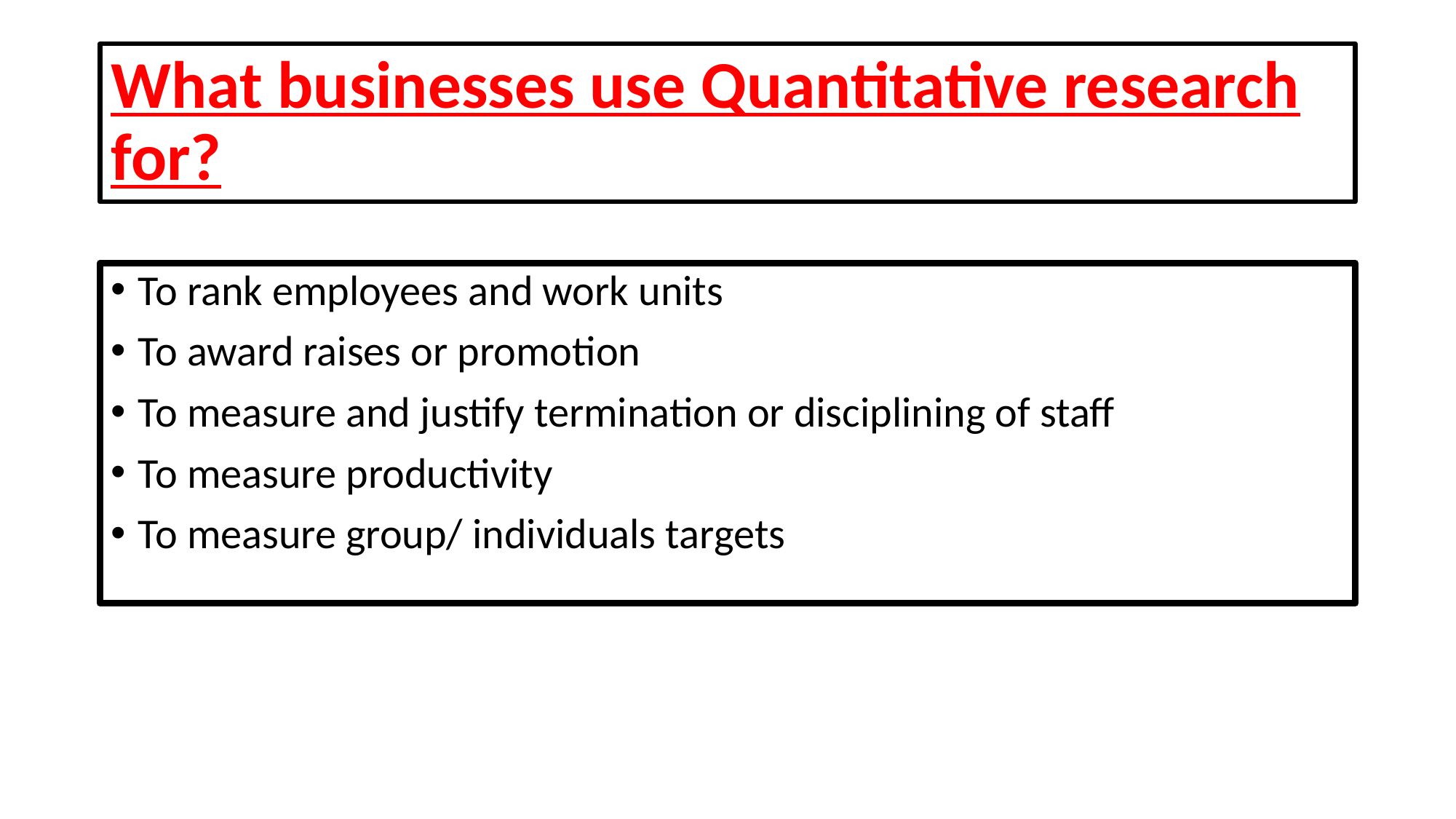

# What businesses use Quantitative research for?
To rank employees and work units
To award raises or promotion
To measure and justify termination or disciplining of staff
To measure productivity
To measure group/ individuals targets